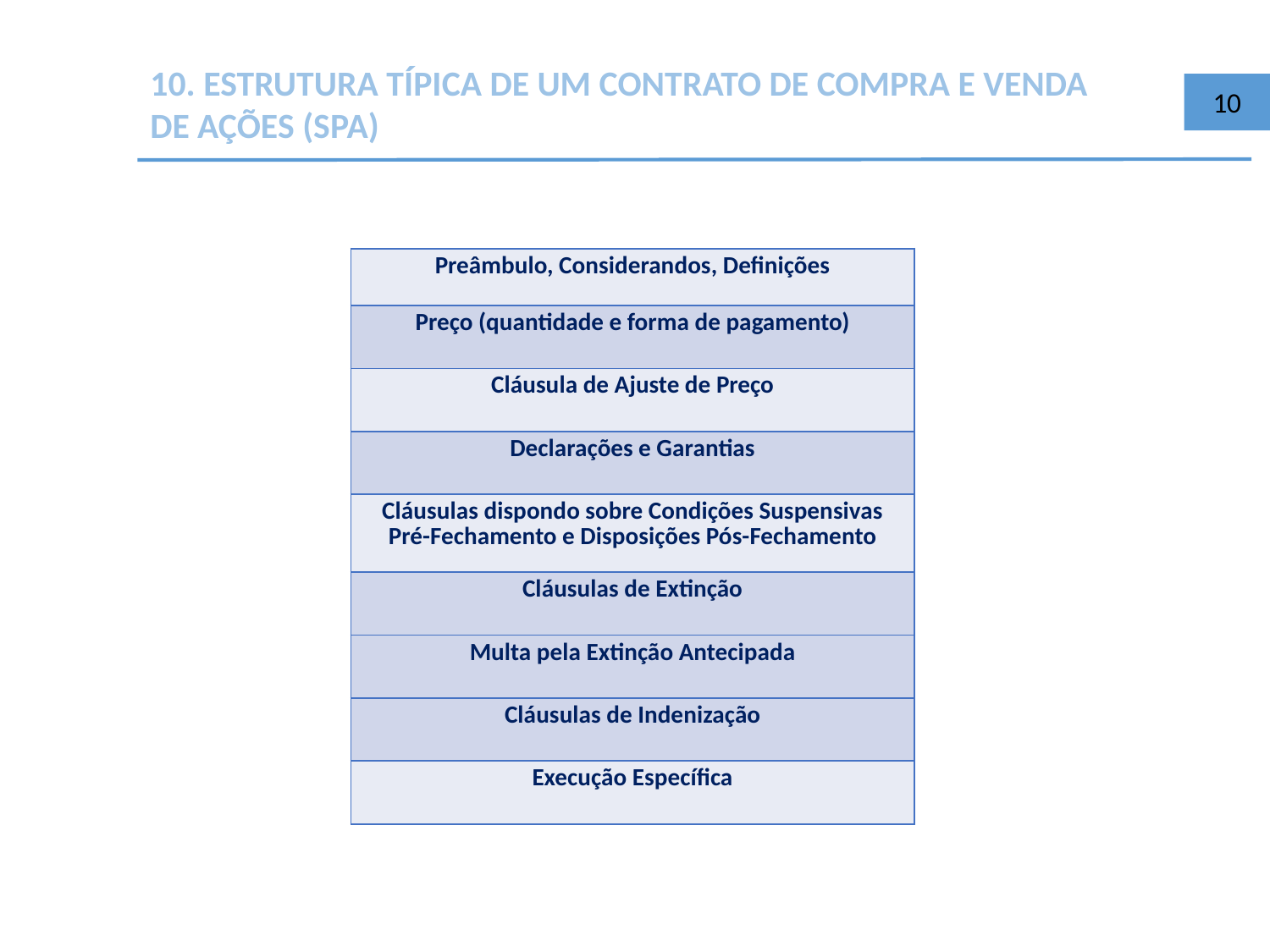

10. ESTRUTURA TÍPICA DE UM CONTRATO DE COMPRA E VENDA DE AÇÕES (SPA)
10
| Preâmbulo, Considerandos, Definições |
| --- |
| Preço (quantidade e forma de pagamento) |
| Cláusula de Ajuste de Preço |
| Declarações e Garantias |
| Cláusulas dispondo sobre Condições Suspensivas Pré-Fechamento e Disposições Pós-Fechamento |
| Cláusulas de Extinção |
| Multa pela Extinção Antecipada |
| Cláusulas de Indenização |
| Execução Específica |

OM =
AM = 1
2 ≥ 1

LN = (OM + AM) / 2
2 + / 2 = 1,5